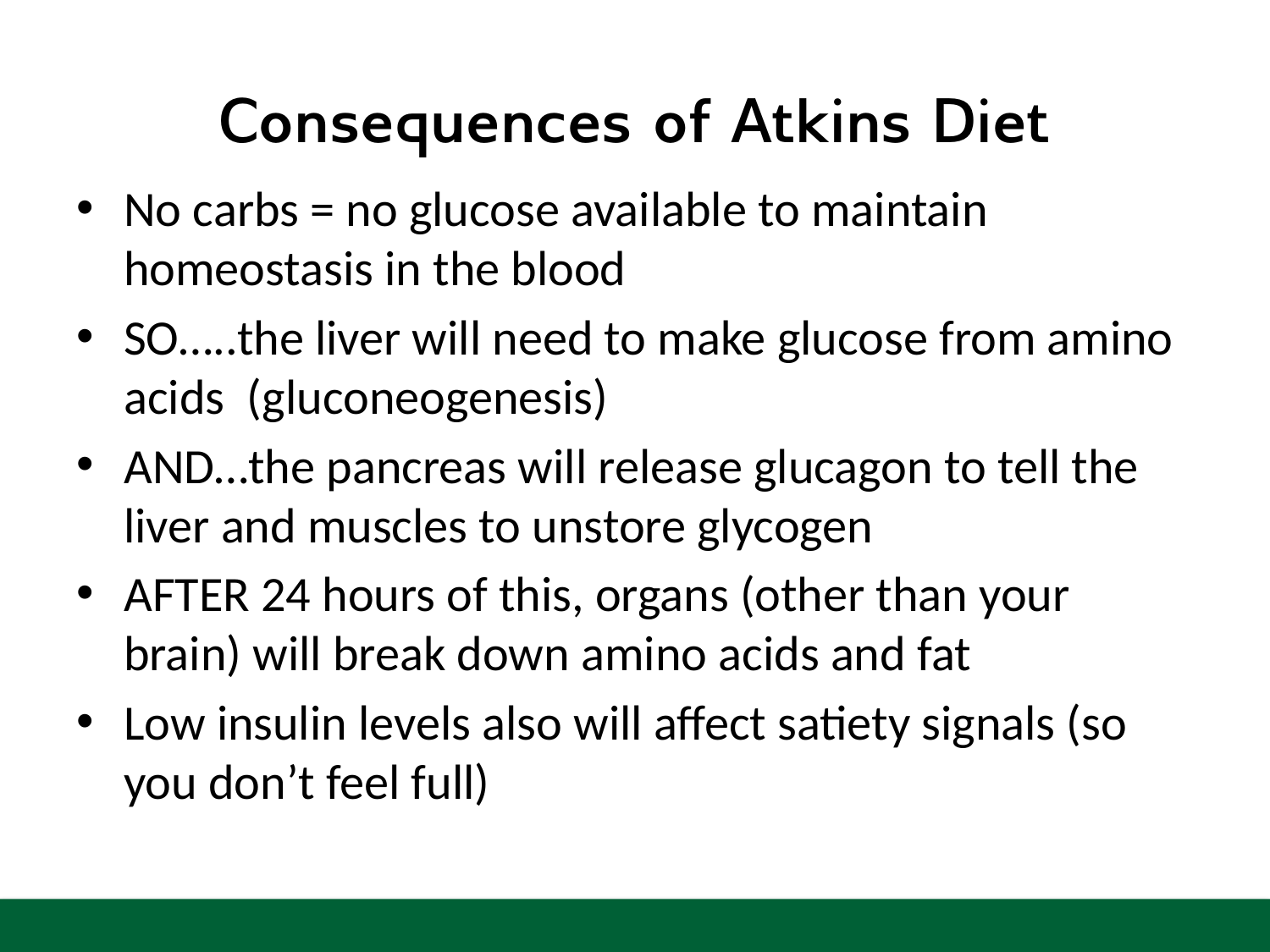

# Consequences of Atkins Diet
No carbs = no glucose available to maintain homeostasis in the blood
SO…..the liver will need to make glucose from amino acids  (gluconeogenesis)
AND…the pancreas will release glucagon to tell the liver and muscles to unstore glycogen
AFTER 24 hours of this, organs (other than your brain) will break down amino acids and fat
Low insulin levels also will affect satiety signals (so you don’t feel full)